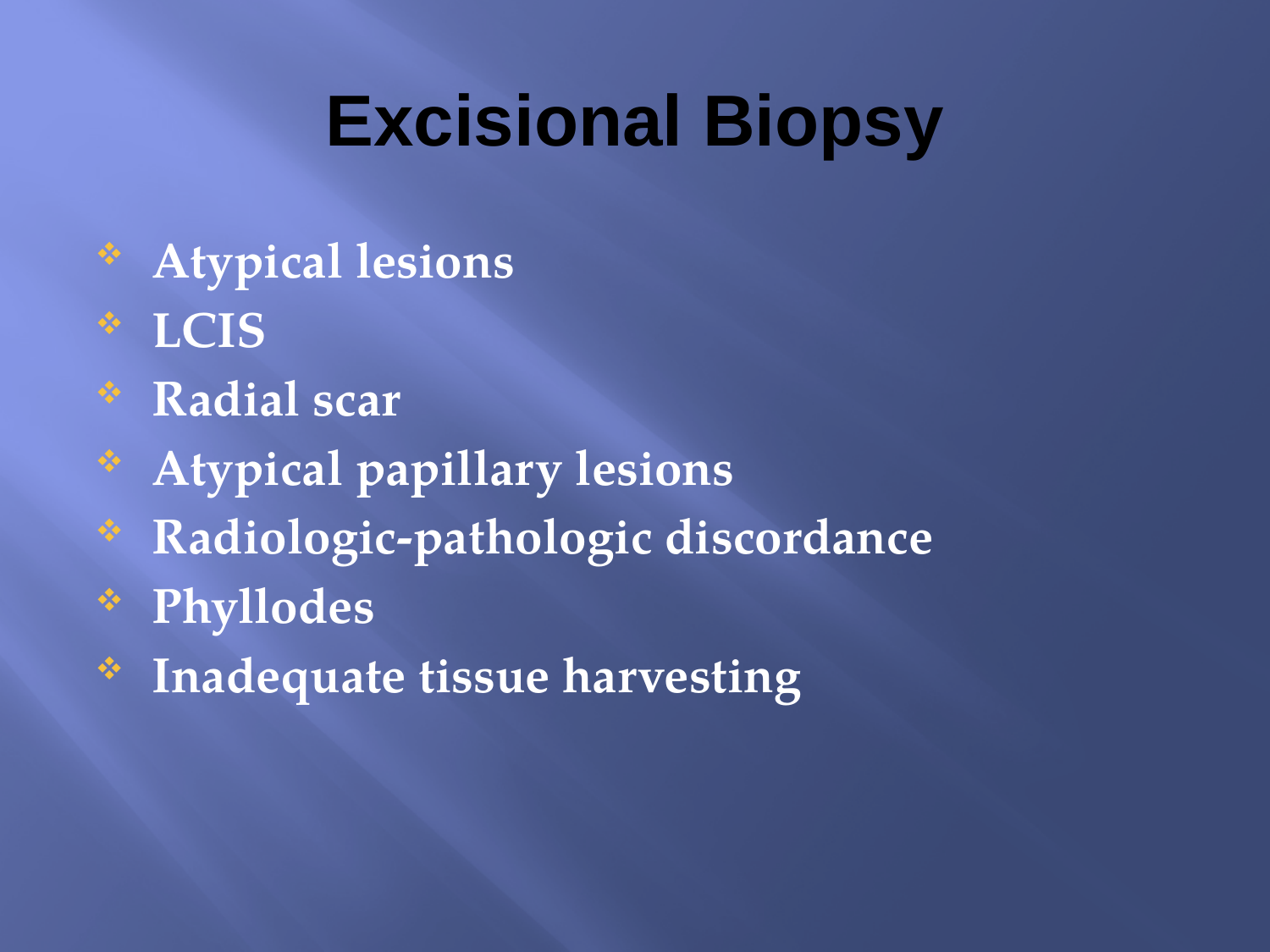

# Excisional Biopsy
Atypical lesions
LCIS
Radial scar
Atypical papillary lesions
Radiologic-pathologic discordance
Phyllodes
Inadequate tissue harvesting